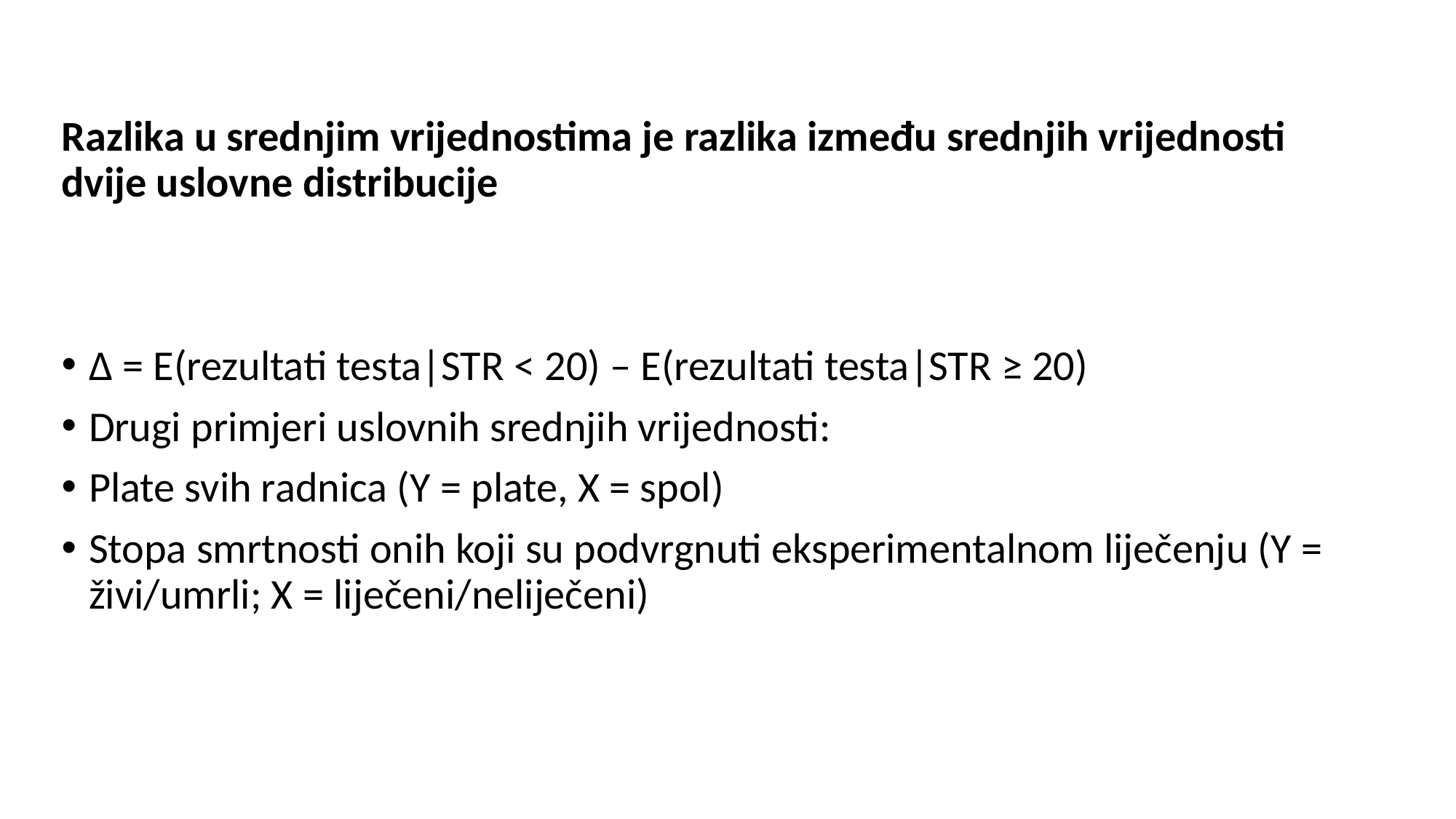

Razlika u srednjim vrijednostima je razlika između srednjih vrijednosti dvije uslovne distribucije

Δ = E(rezultati testa|STR < 20) – E(rezultati testa|STR ≥ 20)
Drugi primjeri uslovnih srednjih vrijednosti:
Plate svih radnica (Y = plate, X = spol)
Stopa smrtnosti onih koji su podvrgnuti eksperimentalnom liječenju (Y = živi/umrli; X = liječeni/neliječeni)